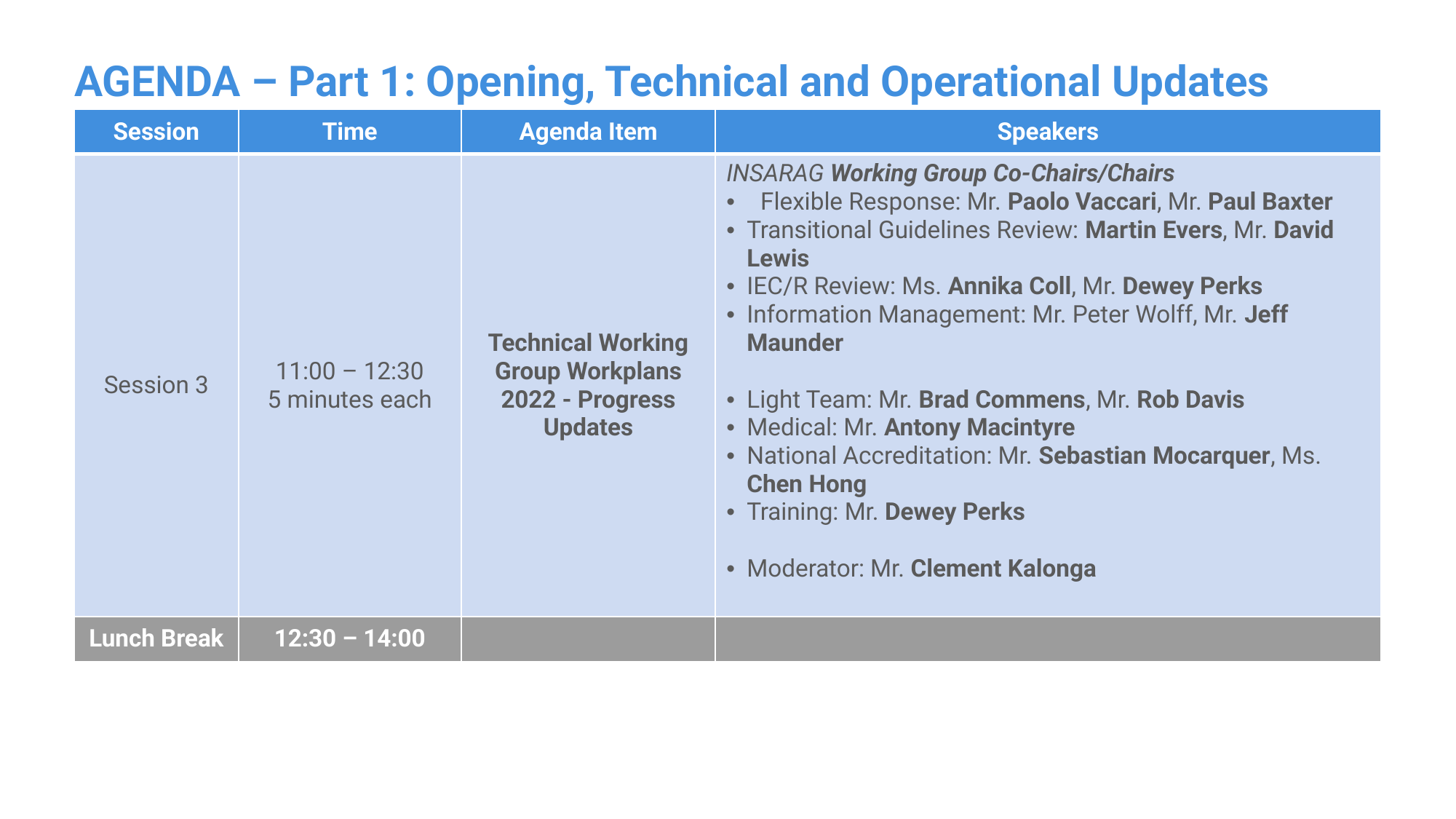

# AGENDA – Part 1: Opening, Technical and Operational Updates
| Session | Time | Agenda Item | Speakers |
| --- | --- | --- | --- |
| Session 3 | 11:00 – 12:30 5 minutes each | Technical Working Group Workplans 2022 - Progress Updates | INSARAG Working Group Co-Chairs/Chairs Flexible Response: Mr. Paolo Vaccari, Mr. Paul Baxter Transitional Guidelines Review: Martin Evers, Mr. David Lewis IEC/R Review: Ms. Annika Coll, Mr. Dewey Perks Information Management: Mr. Peter Wolff, Mr. Jeff Maunder Light Team: Mr. Brad Commens, Mr. Rob Davis Medical: Mr. Antony Macintyre National Accreditation: Mr. Sebastian Mocarquer, Ms. Chen Hong Training: Mr. Dewey Perks Moderator: Mr. Clement Kalonga |
| Lunch Break | 12:30 – 14:00 |  |  |